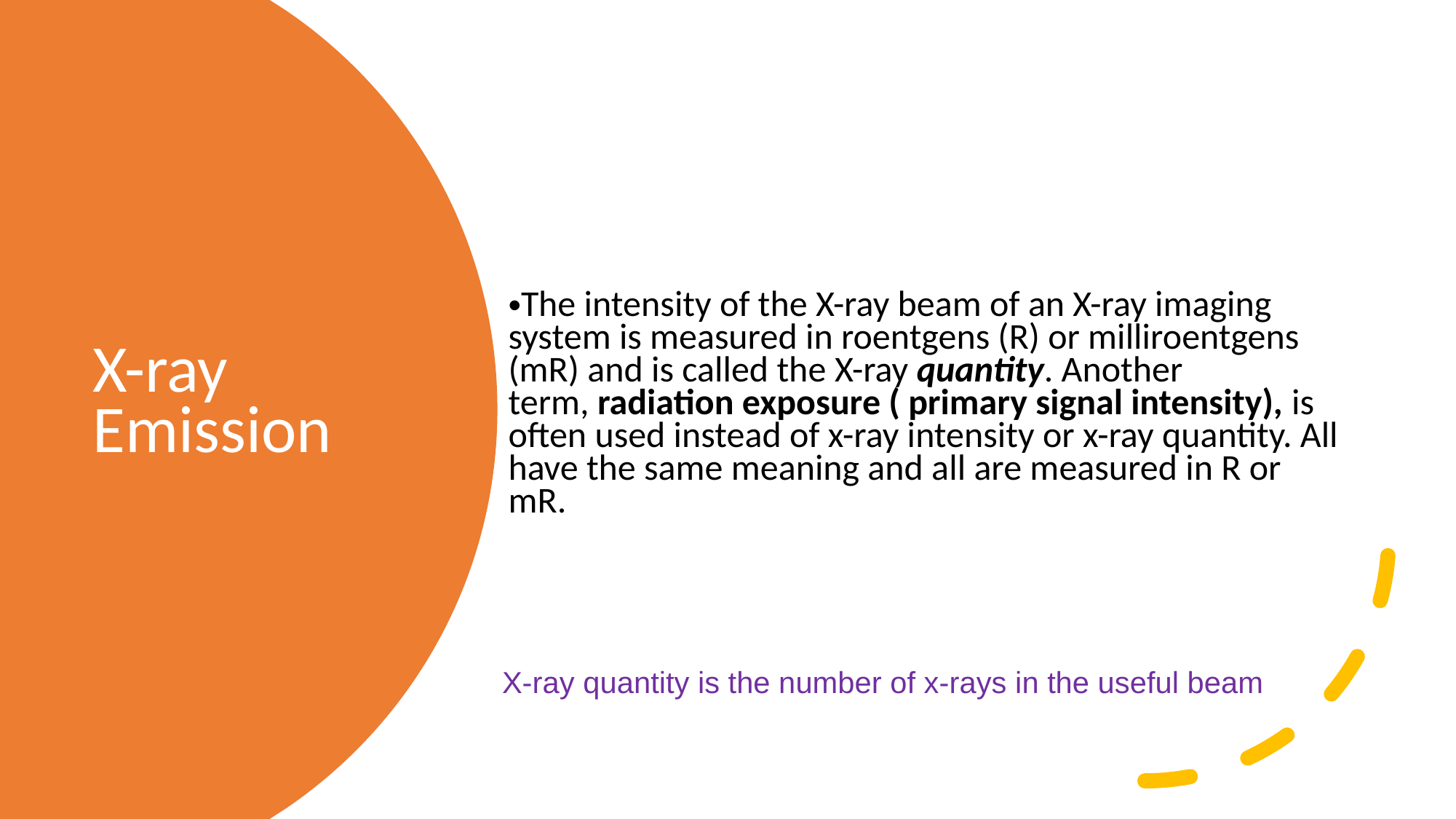

The intensity of the X-ray beam of an X-ray imaging system is measured in roentgens (R) or milliroentgens (mR) and is called the X-ray quantity. Another term, radiation exposure ( primary signal intensity), is often used instead of x-ray intensity or x-ray quantity. All have the same meaning and all are measured in R or mR.
# X-ray Emission

X-ray quantity is the number of x-rays in the useful beam